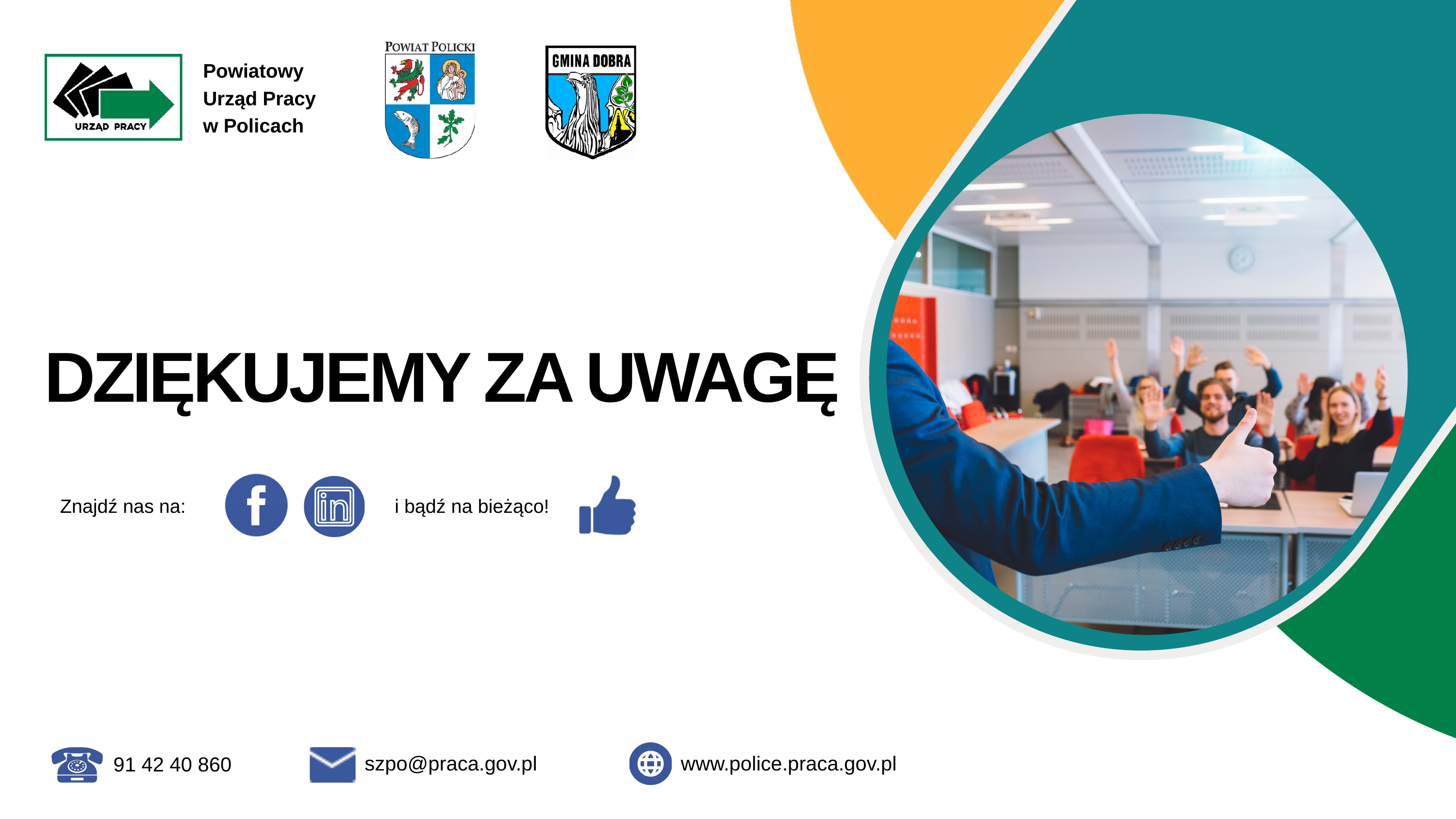

Powiatowy
Urząd Pracy
w Policach

DZIĘKUJEMY ZA UWAGĘ

Znajdź nas na:
i bądź na bieżąco!

szpo@praca.gov.pl
www.police.praca.gov.pl

91 42 40 860